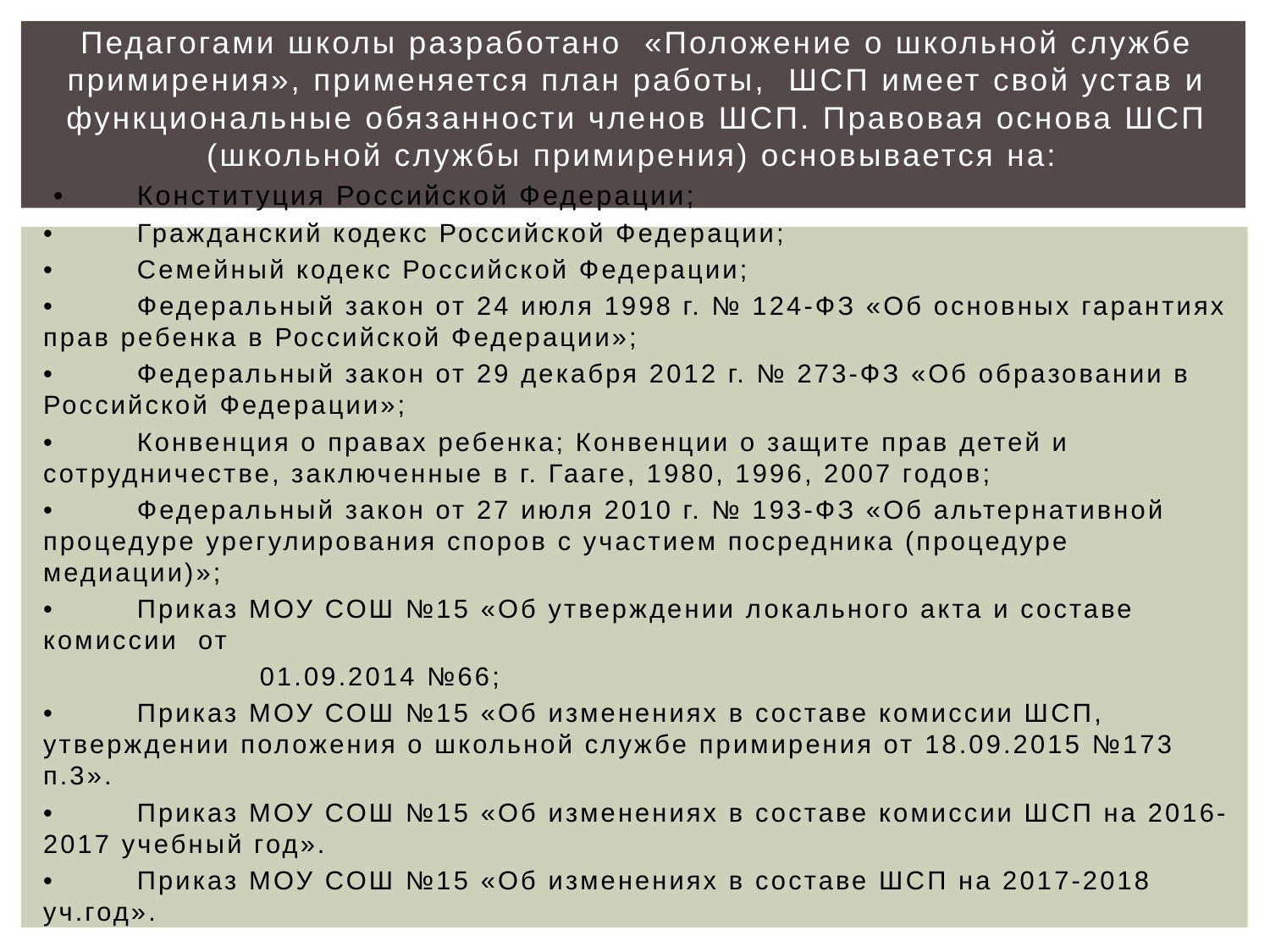

Педагогами школы разработано  «Положение о школьной службе примирения», применяется план работы,  ШСП имеет свой устав и функциональные обязанности членов ШСП. Правовая основа ШСП (школьной службы примирения) основывается на:
 •	Конституция Российской Федерации;
•	Гражданский кодекс Российской Федерации;
•	Семейный кодекс Российской Федерации;
•	Федеральный закон от 24 июля 1998 г. № 124-ФЗ «Об основных гарантиях прав ребенка в Российской Федерации»;
•	Федеральный закон от 29 декабря 2012 г. № 273-ФЗ «Об образовании в Российской Федерации»;
•	Конвенция о правах ребенка; Конвенции о защите прав детей и сотрудничестве, заключенные в г. Гааге, 1980, 1996, 2007 годов;
•	Федеральный закон от 27 июля 2010 г. № 193-ФЗ «Об альтернативной процедуре урегулирования споров с участием посредника (процедуре медиации)»;
•	Приказ МОУ СОШ №15 «Об утверждении локального акта и составе комиссии  от
                      01.09.2014 №66;
•	Приказ МОУ СОШ №15 «Об изменениях в составе комиссии ШСП, утверждении положения о школьной службе примирения от 18.09.2015 №173 п.3».
•	Приказ МОУ СОШ №15 «Об изменениях в составе комиссии ШСП на 2016-2017 учебный год».
•	Приказ МОУ СОШ №15 «Об изменениях в составе ШСП на 2017-2018 уч.год».

#